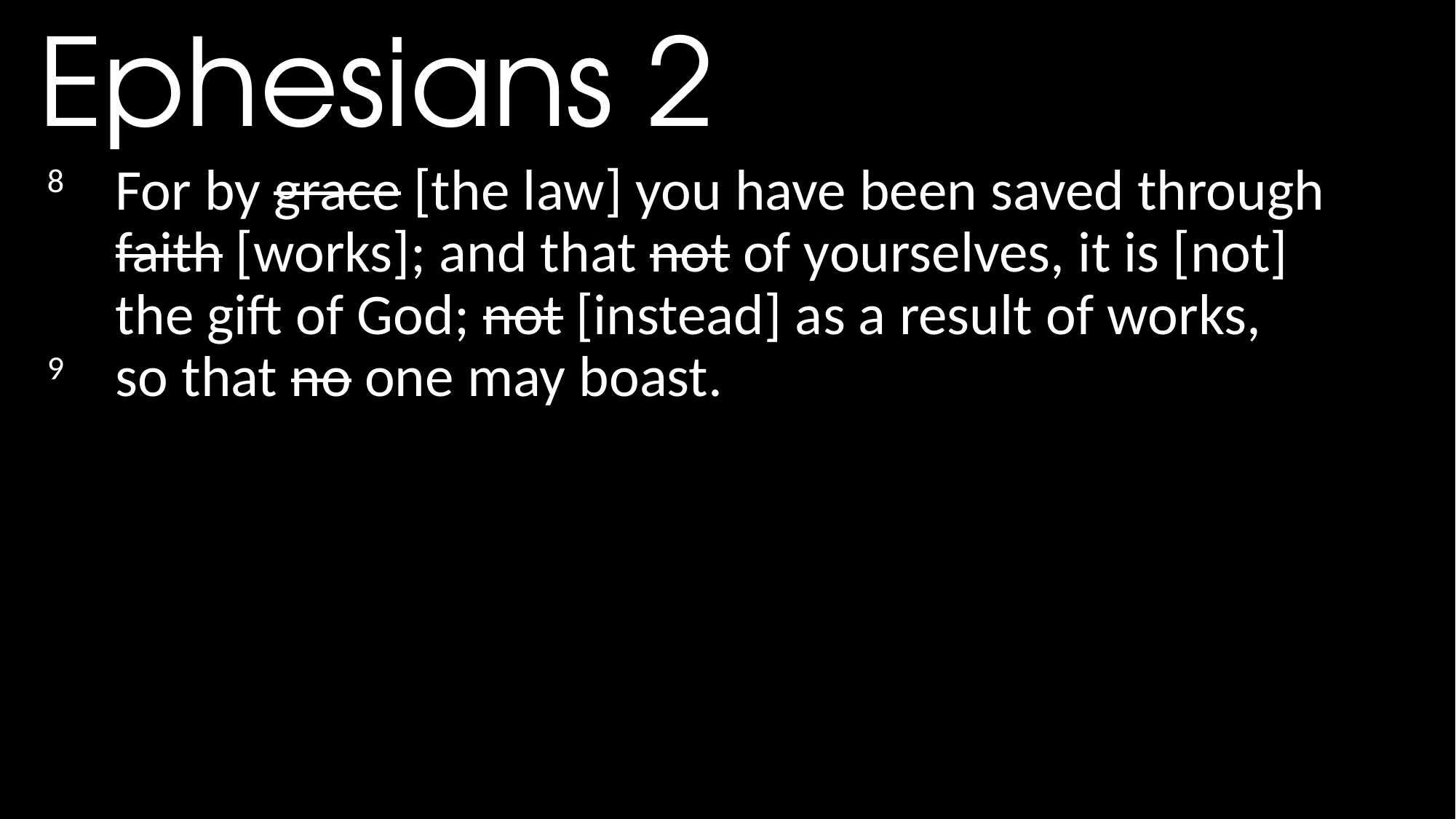

Ephesians 2
8 	For by grace [the law] you have been saved through faith [works]; and that not of yourselves, it is [not] the gift of God; not [instead] as a result of works,
9 	so that no one may boast.